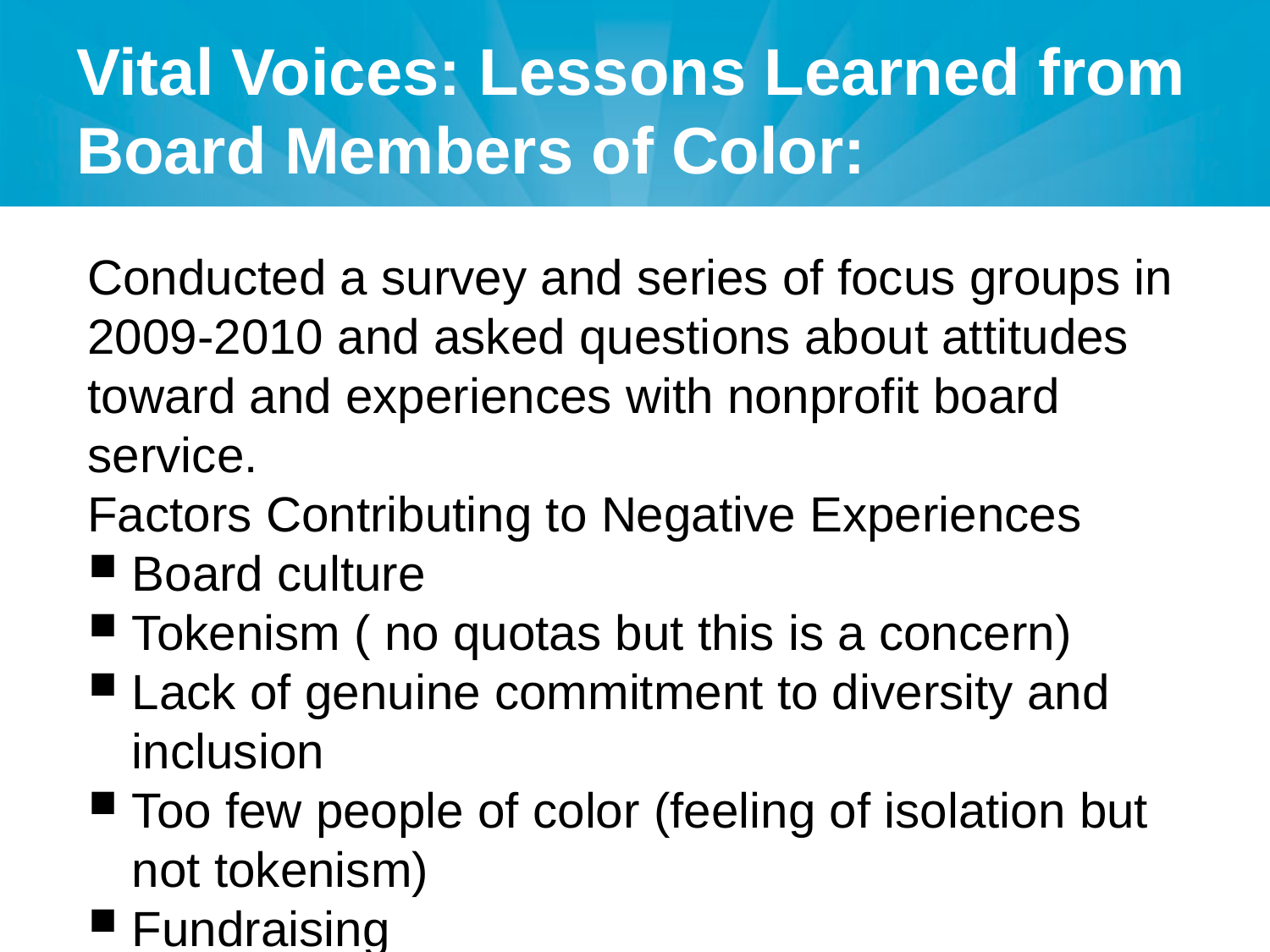

# Vital Voices: Lessons Learned from Board Members of Color:
Conducted a survey and series of focus groups in 2009-2010 and asked questions about attitudes toward and experiences with nonprofit board service.
Factors Contributing to Negative Experiences
Board culture
Tokenism ( no quotas but this is a concern)
Lack of genuine commitment to diversity and inclusion
Too few people of color (feeling of isolation but not tokenism)
Fundraising